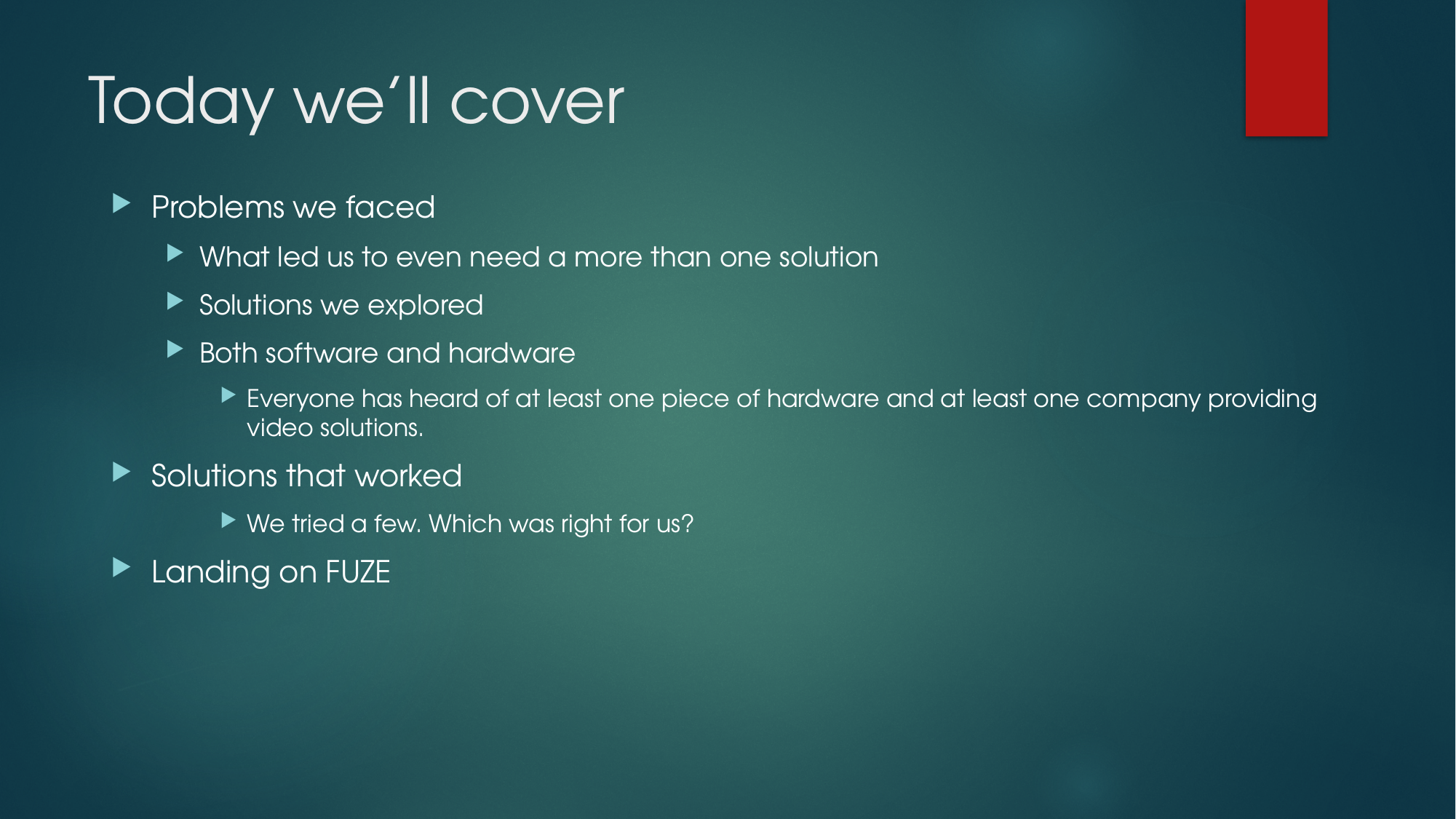

# Today we’ll cover
Problems we faced
What led us to even need a more than one solution
Solutions we explored
Both software and hardware
Everyone has heard of at least one piece of hardware and at least one company providing video solutions.
Solutions that worked
We tried a few. Which was right for us?
Landing on FUZE